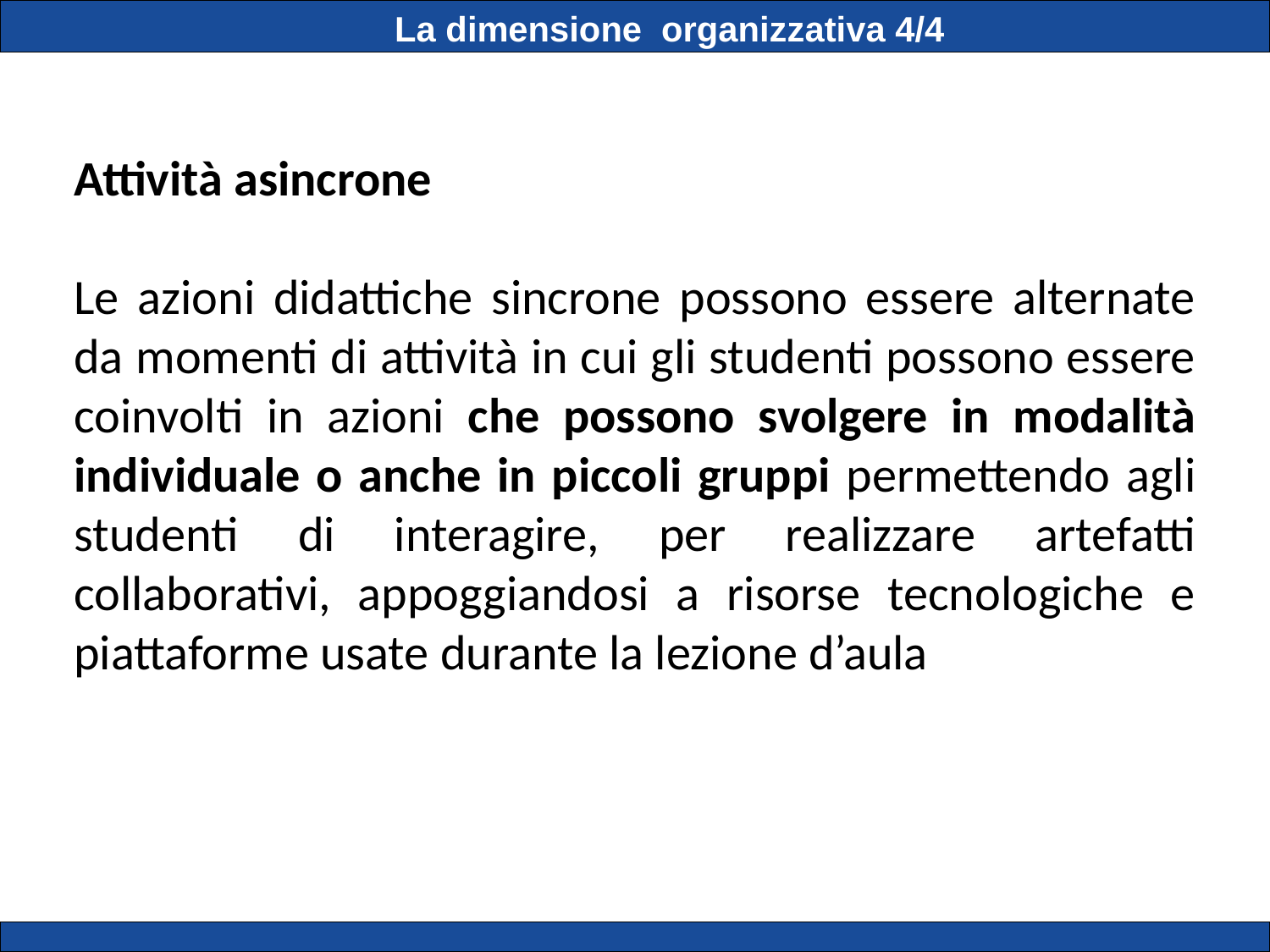

La dimensione  organizzativa 4/4

Attività asincrone

Le azioni didattiche sincrone possono essere alternate da momenti di attività in cui gli studenti possono essere coinvolti in azioni che possono svolgere in modalità individuale o anche in piccoli gruppi permettendo agli studenti di interagire, per realizzare artefatti collaborativi, appoggiandosi a risorse tecnologiche e piattaforme usate durante la lezione d’aula